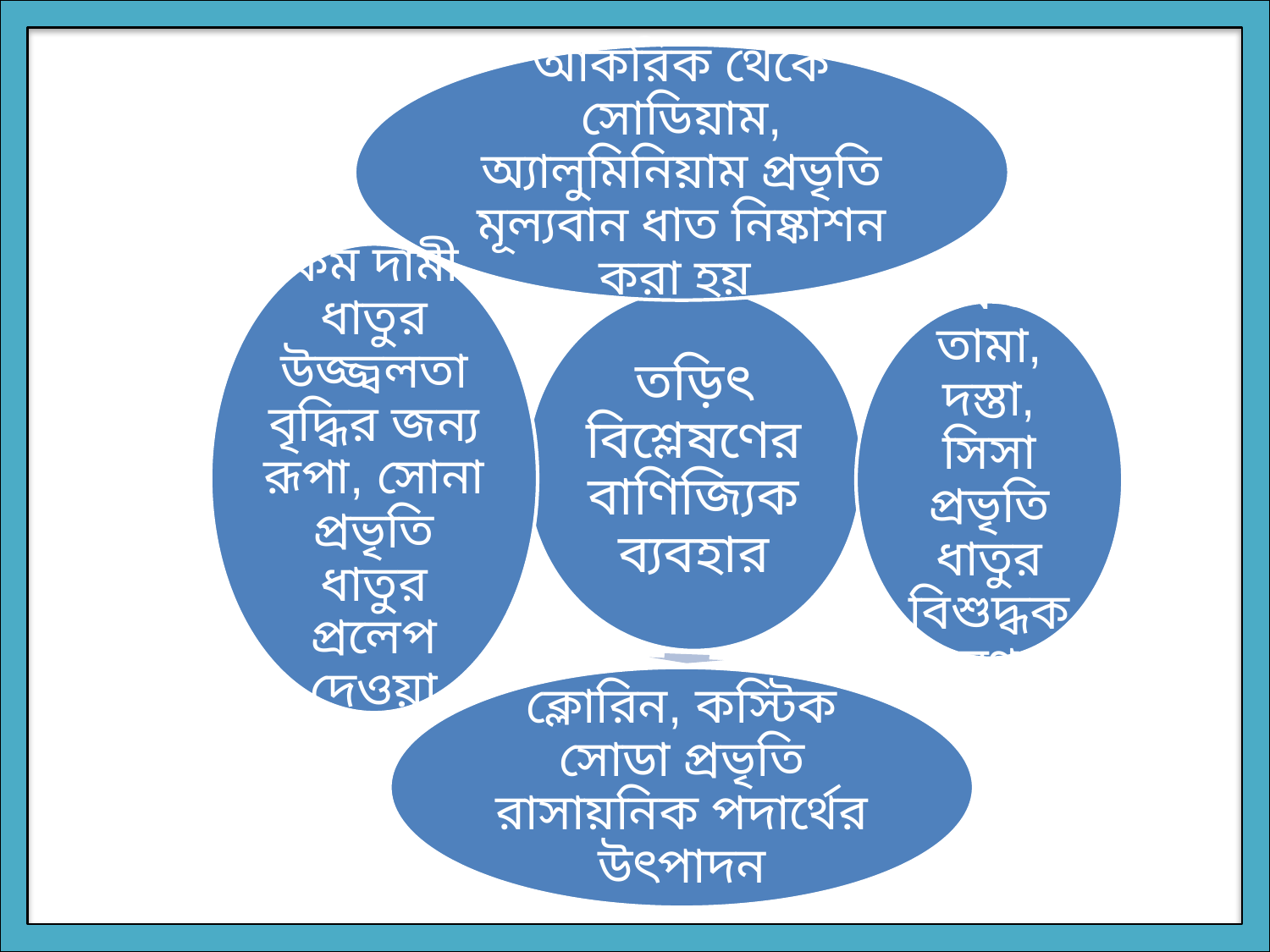

তড়িৎ বিশ্লেষণের বাণিজ্যিক ব্যবহার

আকরিক থেকে সোডিয়াম, অ্যালুমিনিয়াম প্রভৃতি মূল্যবান ধাত নিষ্কাশন করা হয়

অবিশুদ্ধ তামা, দস্তা, সিসা প্রভৃতি ধাতুর বিশুদ্ধকরণ

ক্লোরিন, কস্টিক সোডা প্রভৃতি রাসায়নিক পদার্থের উৎপাদন

কম দামী ধাতুর উজ্জ্বলতা বৃদ্ধির জন্য রূপা, সোনা প্রভৃতি ধাতুর প্রলেপ দেওয়া